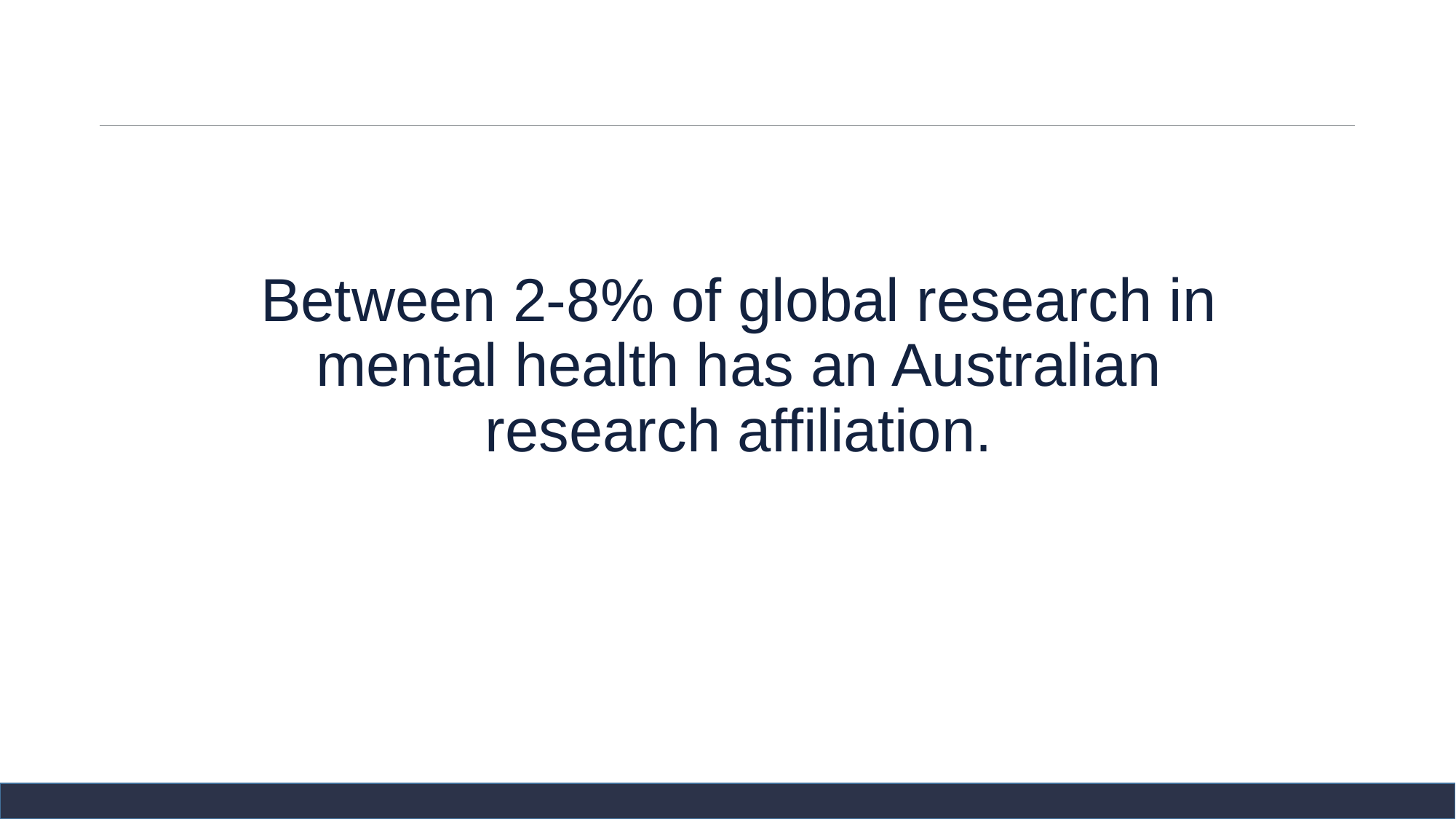

Between 2-8% of global research in mental health has an Australian research affiliation.

18